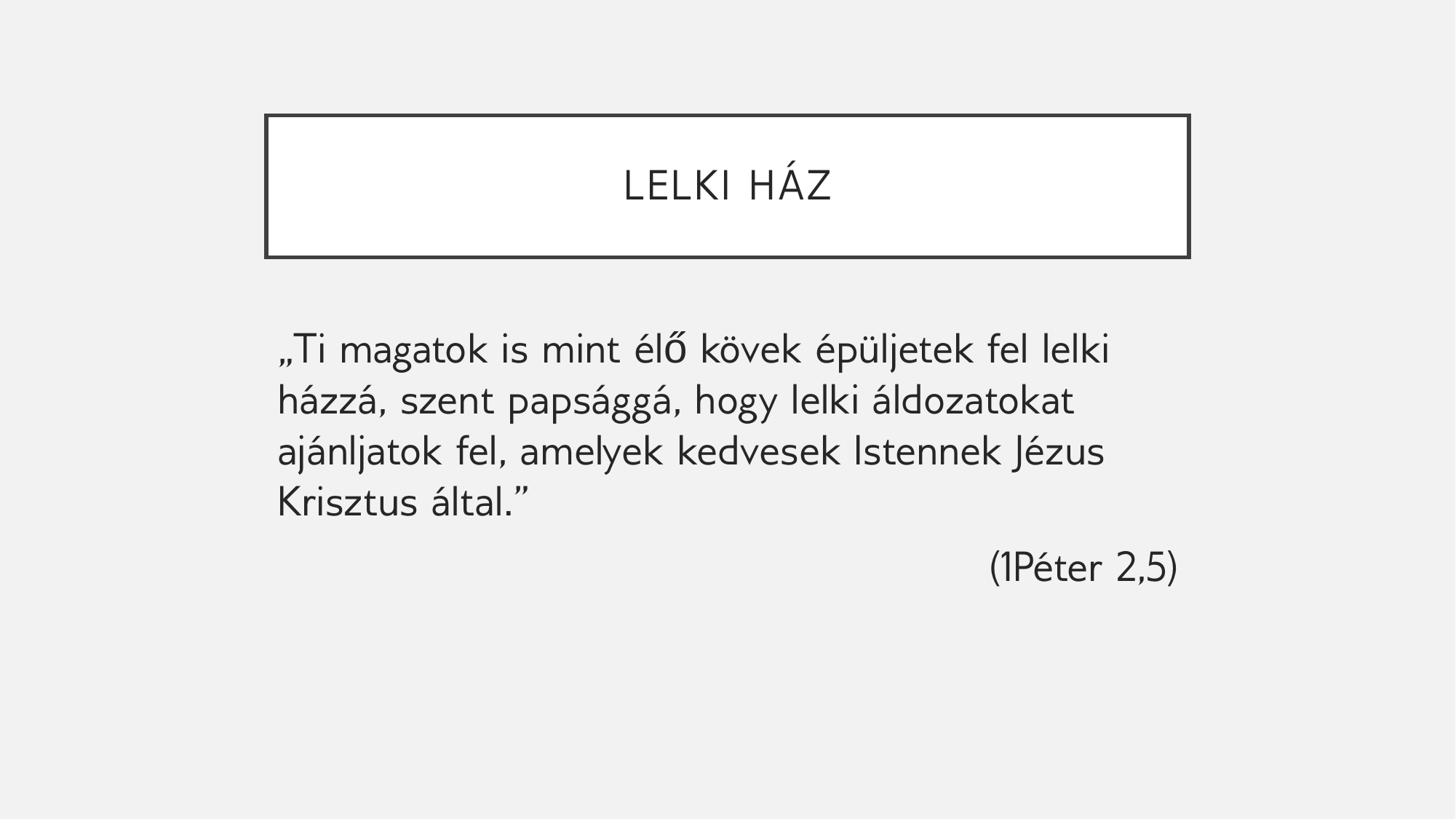

# Lelki ház
„Ti magatok is mint élő kövek épüljetek fel lelki házzá, szent papsággá, hogy lelki áldozatokat ajánljatok fel, amelyek kedvesek Istennek Jézus Krisztus által.”
(1Péter 2,5)